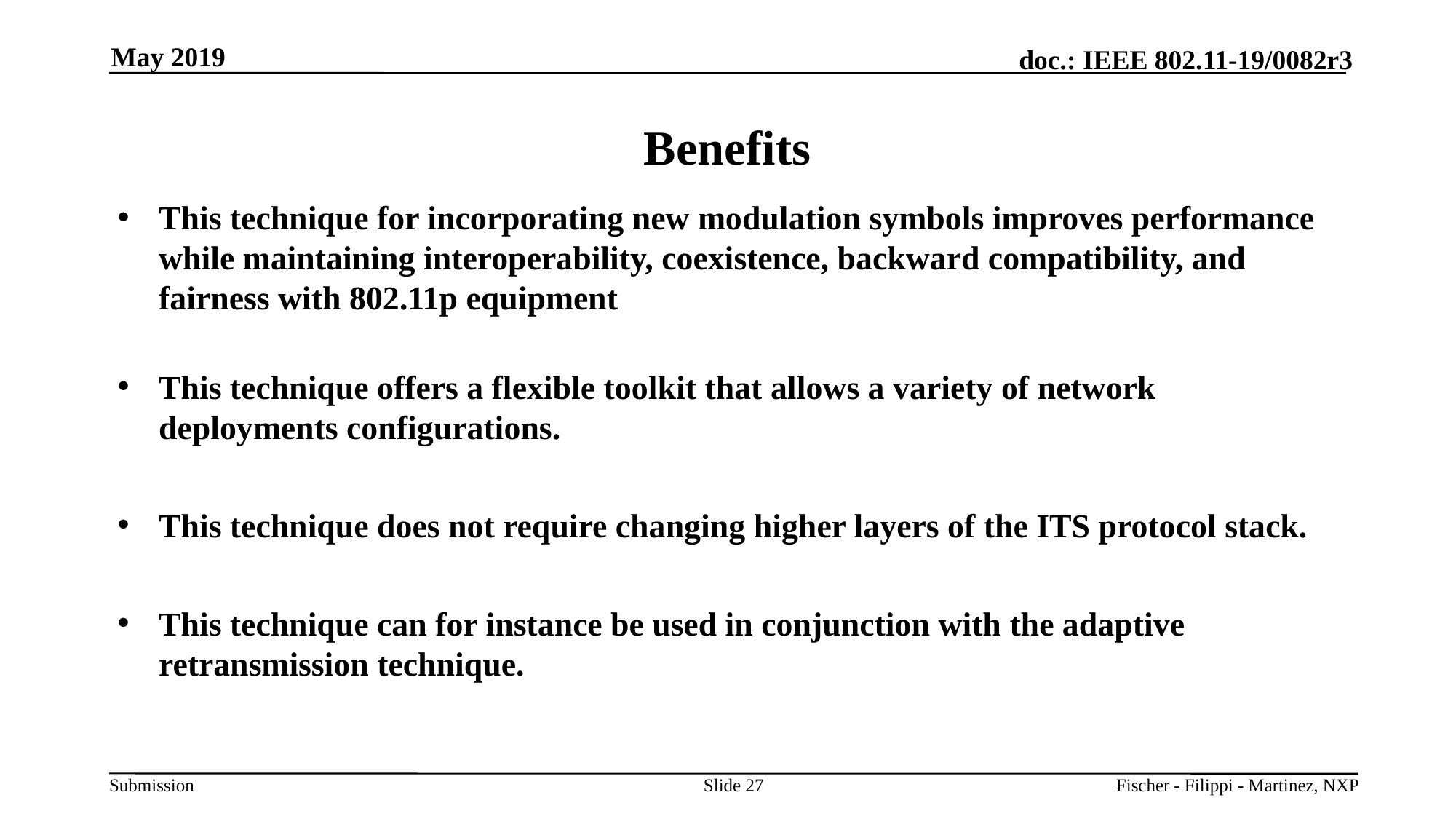

May 2019
# Benefits
This technique for incorporating new modulation symbols improves performance while maintaining interoperability, coexistence, backward compatibility, and fairness with 802.11p equipment
This technique offers a flexible toolkit that allows a variety of network deployments configurations.

This technique does not require changing higher layers of the ITS protocol stack.

This technique can for instance be used in conjunction with the adaptive retransmission technique.
Slide 27
Fischer - Filippi - Martinez, NXP